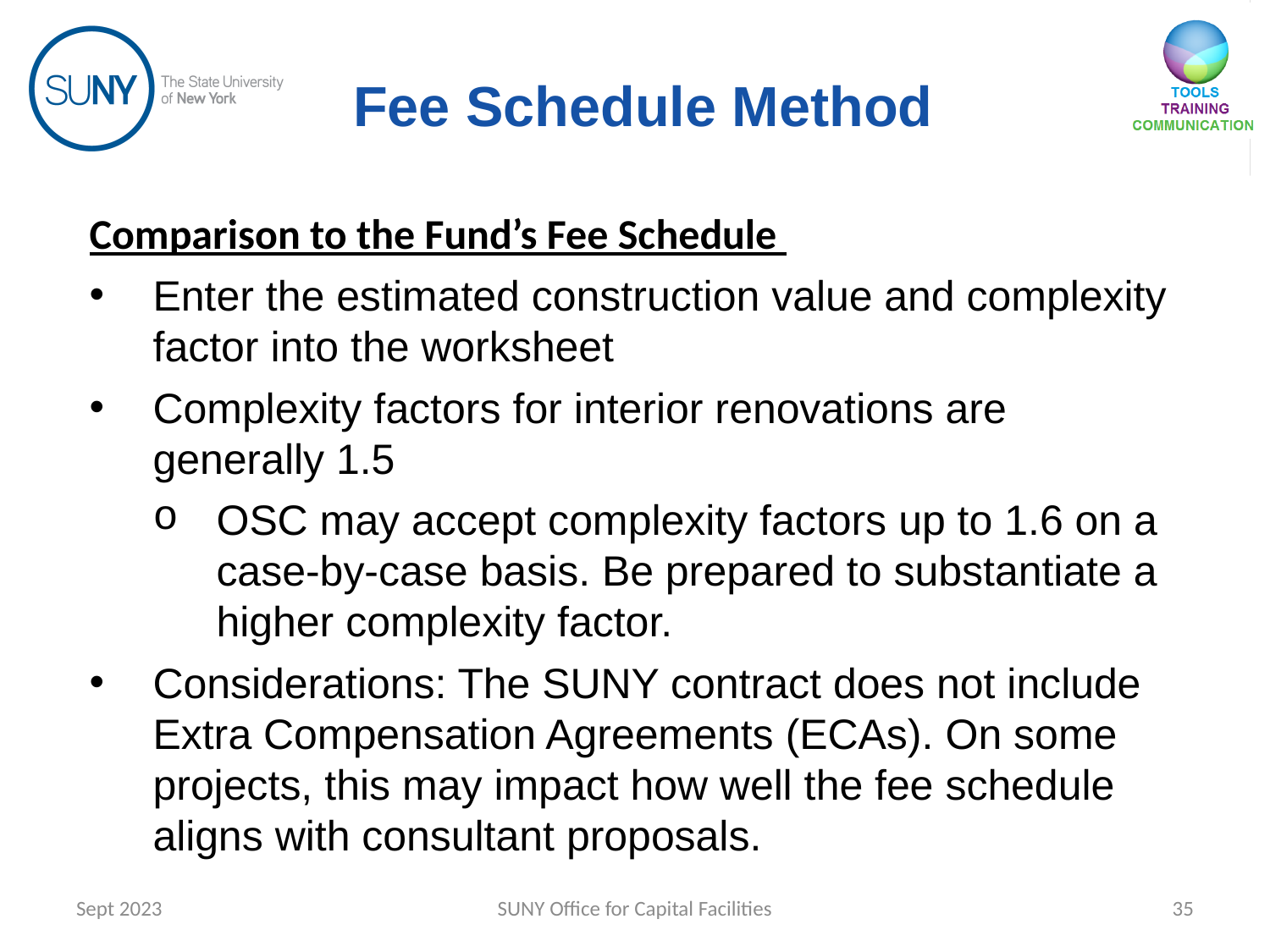

# Fee Schedule Method
Comparison to the Fund’s Fee Schedule
Enter the estimated construction value and complexity factor into the worksheet
Complexity factors for interior renovations are generally 1.5
OSC may accept complexity factors up to 1.6 on a case-by-case basis. Be prepared to substantiate a higher complexity factor.
Considerations: The SUNY contract does not include Extra Compensation Agreements (ECAs). On some projects, this may impact how well the fee schedule aligns with consultant proposals.

Sept 2023
SUNY Office for Capital Facilities
35